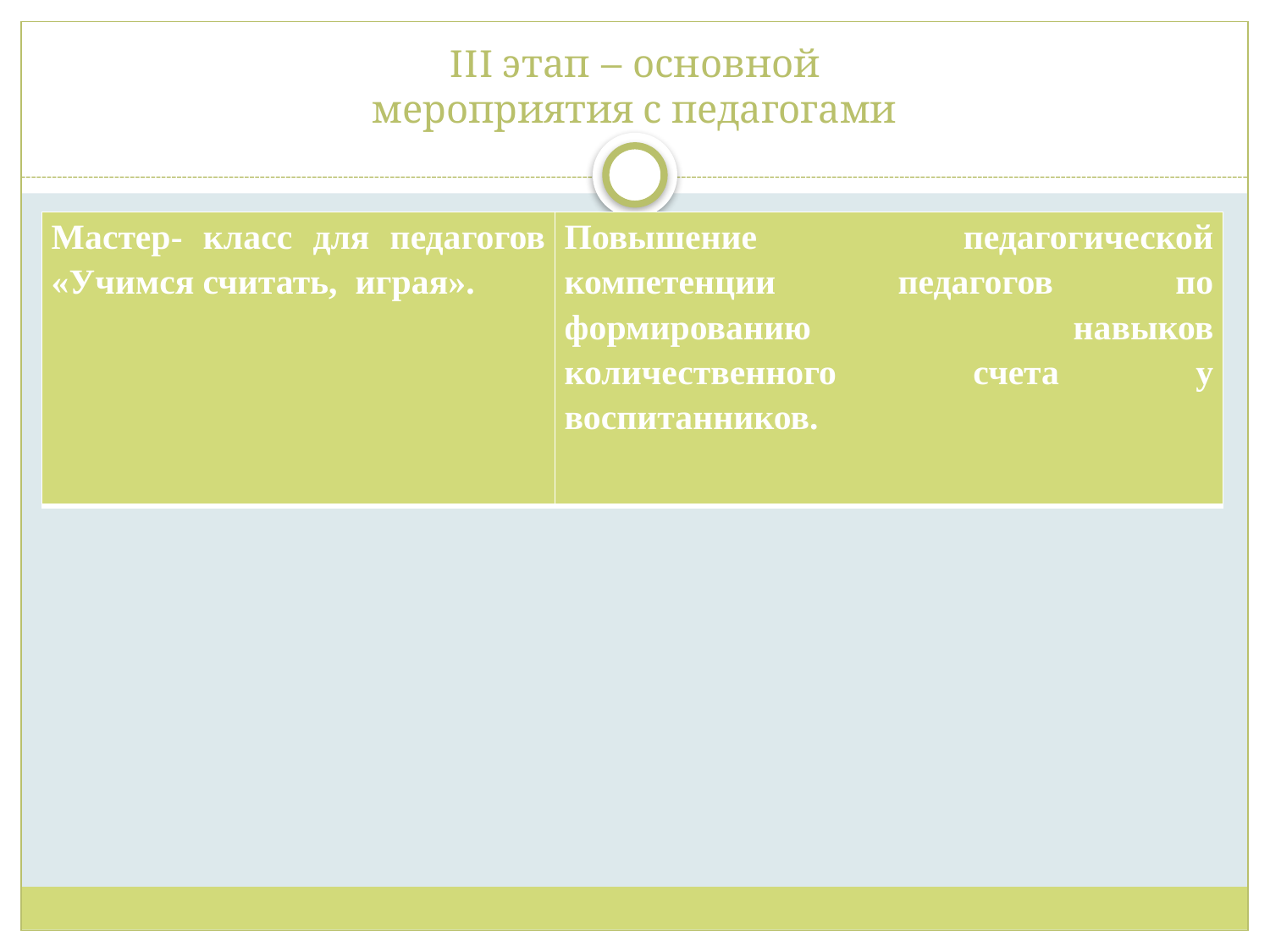

# III этап – основной мероприятия с педагогами
| Мастер- класс для педагогов «Учимся считать, играя». | Повышение педагогической компетенции педагогов по формированию навыков количественного счета у воспитанников. |
| --- | --- |